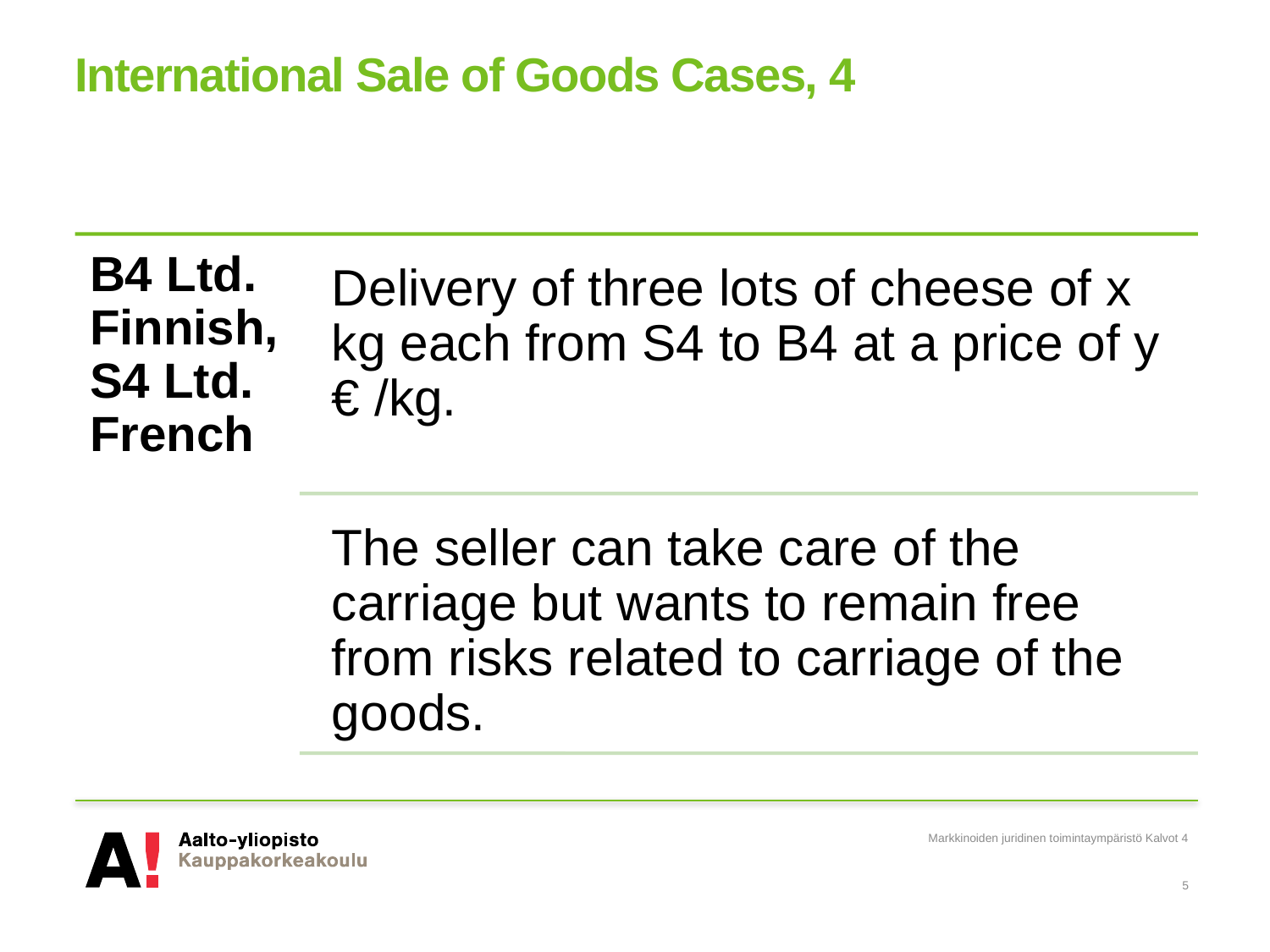

# International Sale of Goods Cases, 4
B4 Ltd. Finnish, S4 Ltd. French
Delivery of three lots of cheese of x kg each from S4 to B4 at a price of y € /kg.
The seller can take care of the carriage but wants to remain free from risks related to carriage of the goods.
Markkinoiden juridinen toimintaympäristö Kalvot 4
5